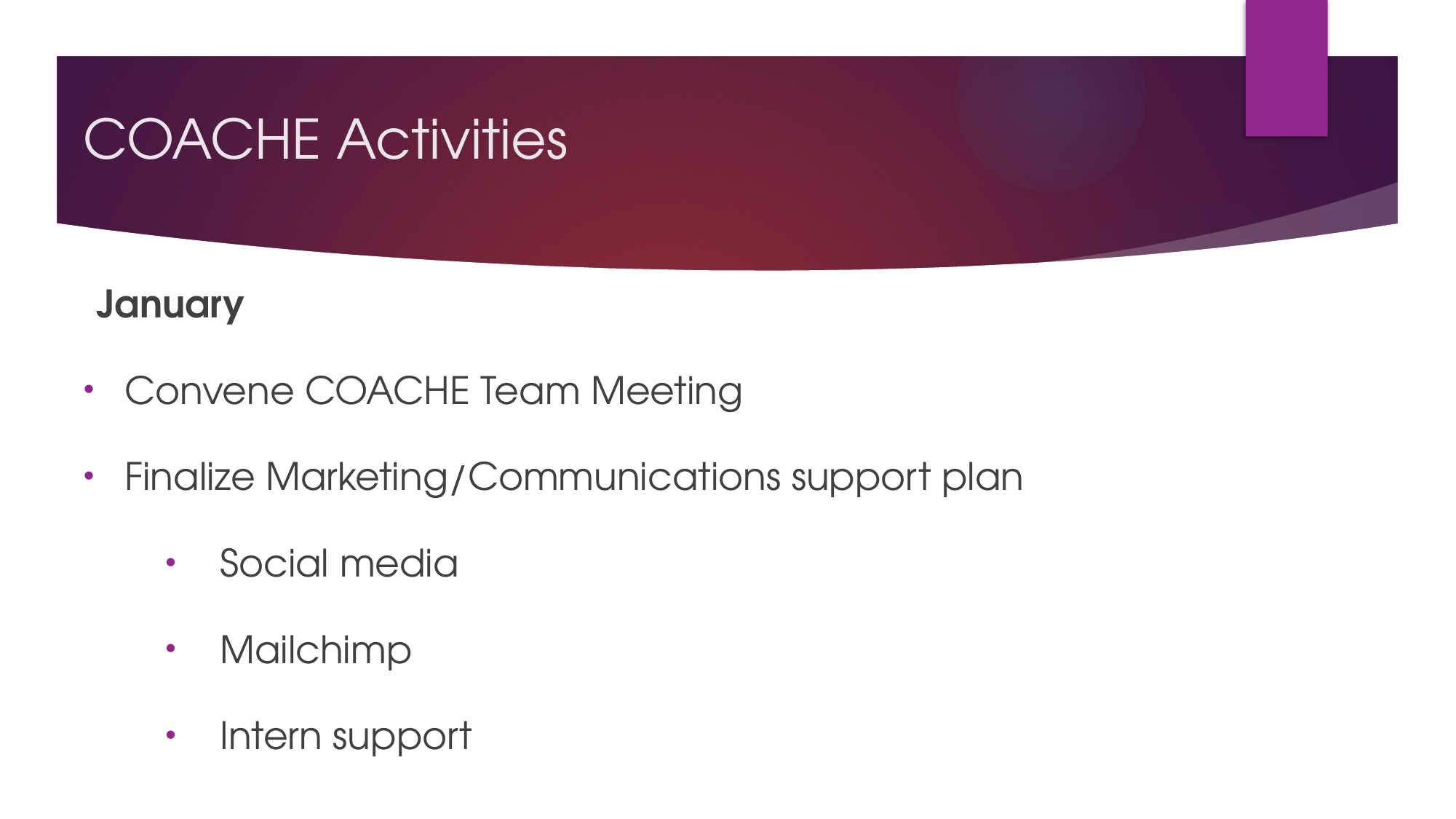

# COACHE Activities
January
Convene COACHE Team Meeting
Finalize Marketing/Communications support plan
Social media
Mailchimp
Intern support